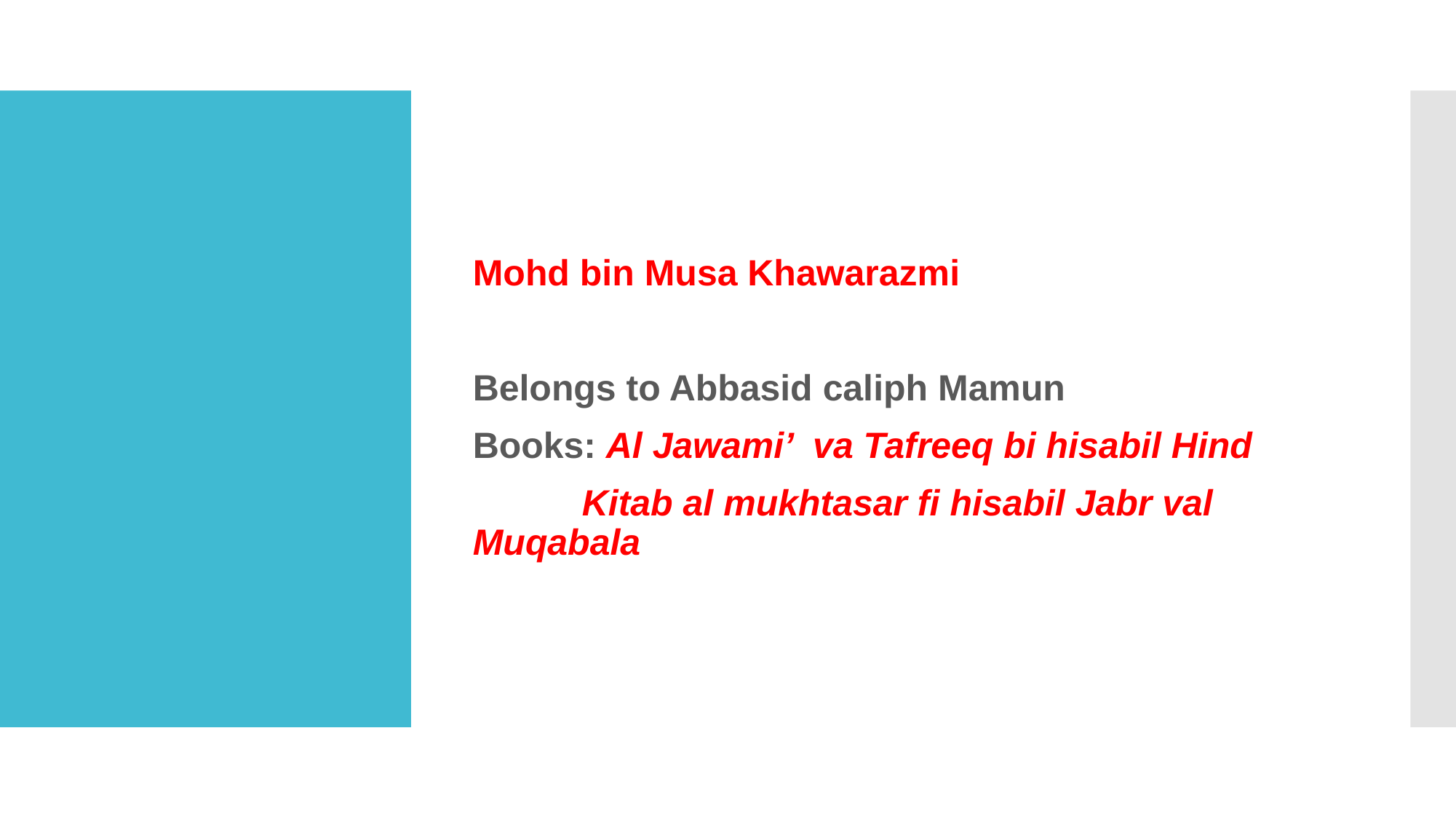

Mohd bin Musa Khawarazmi

Belongs to Abbasid caliph Mamun
Books: Al Jawami’  va Tafreeq bi hisabil Hind
	Kitab al mukhtasar fi hisabil Jabr val Muqabala
#